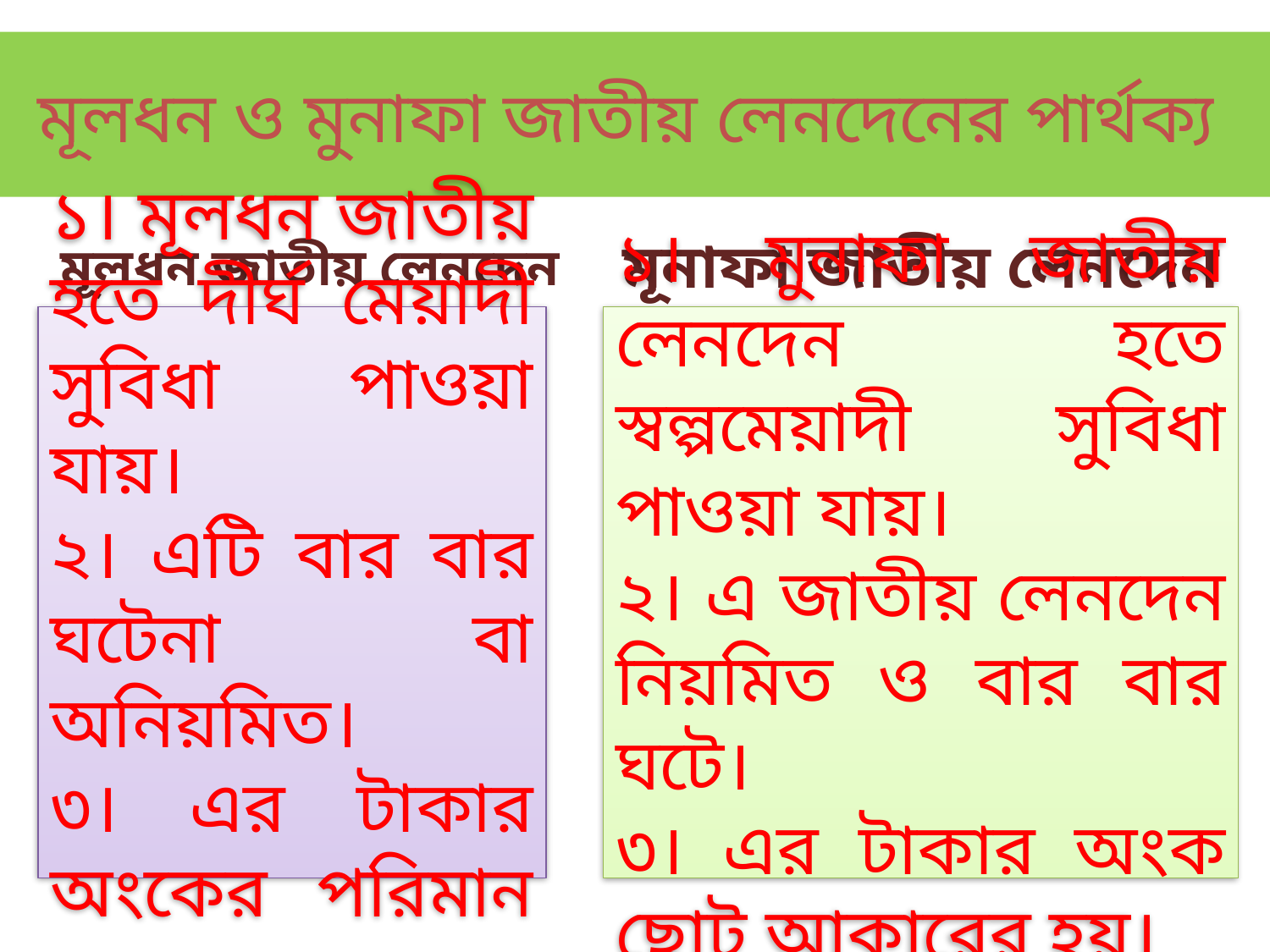

# মূলধন ও মুনাফা জাতীয় লেনদেনের পার্থক্য
মূনাফা জাতীয় লেনদেন
মূলধন জাতীয় লেনদেন
১। মূলধন জাতীয় হতে দীর্ঘ মেয়াদী সুবিধা পাওয়া যায়।
২। এটি বার বার ঘটেনা বা অনিয়মিত।
৩। এর টাকার অংকের পরিমান বড়।
১। মুনাফা জাতীয় লেনদেন হতে স্বল্পমেয়াদী সুবিধা পাওয়া যায়।
২। এ জাতীয় লেনদেন নিয়মিত ও বার বার ঘটে।
৩। এর টাকার অংক ছোট আকারের হয়।